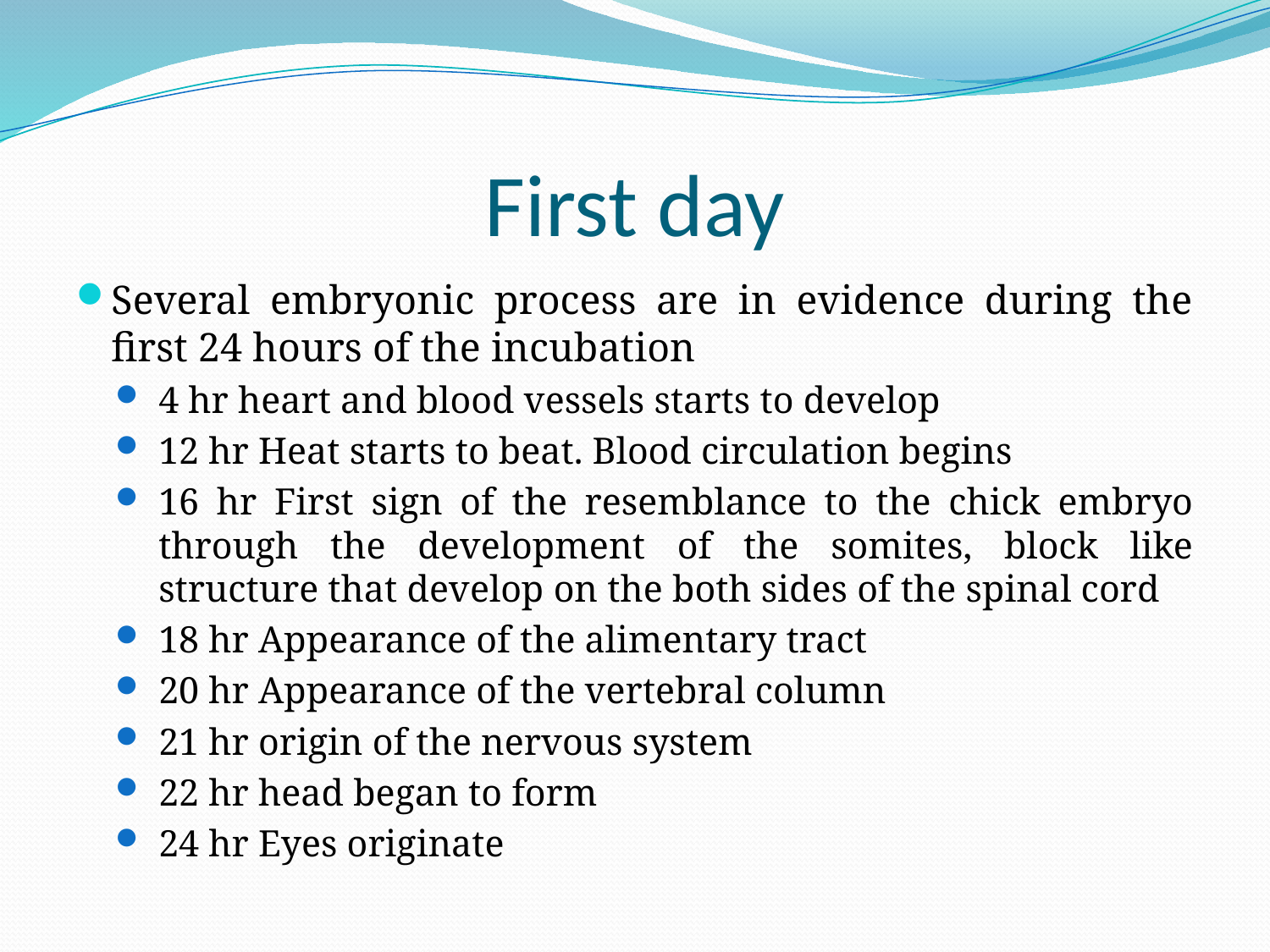

# First day
Several embryonic process are in evidence during the first 24 hours of the incubation
4 hr heart and blood vessels starts to develop
12 hr Heat starts to beat. Blood circulation begins
16 hr First sign of the resemblance to the chick embryo through the development of the somites, block like structure that develop on the both sides of the spinal cord
18 hr Appearance of the alimentary tract
20 hr Appearance of the vertebral column
21 hr origin of the nervous system
22 hr head began to form
24 hr Eyes originate